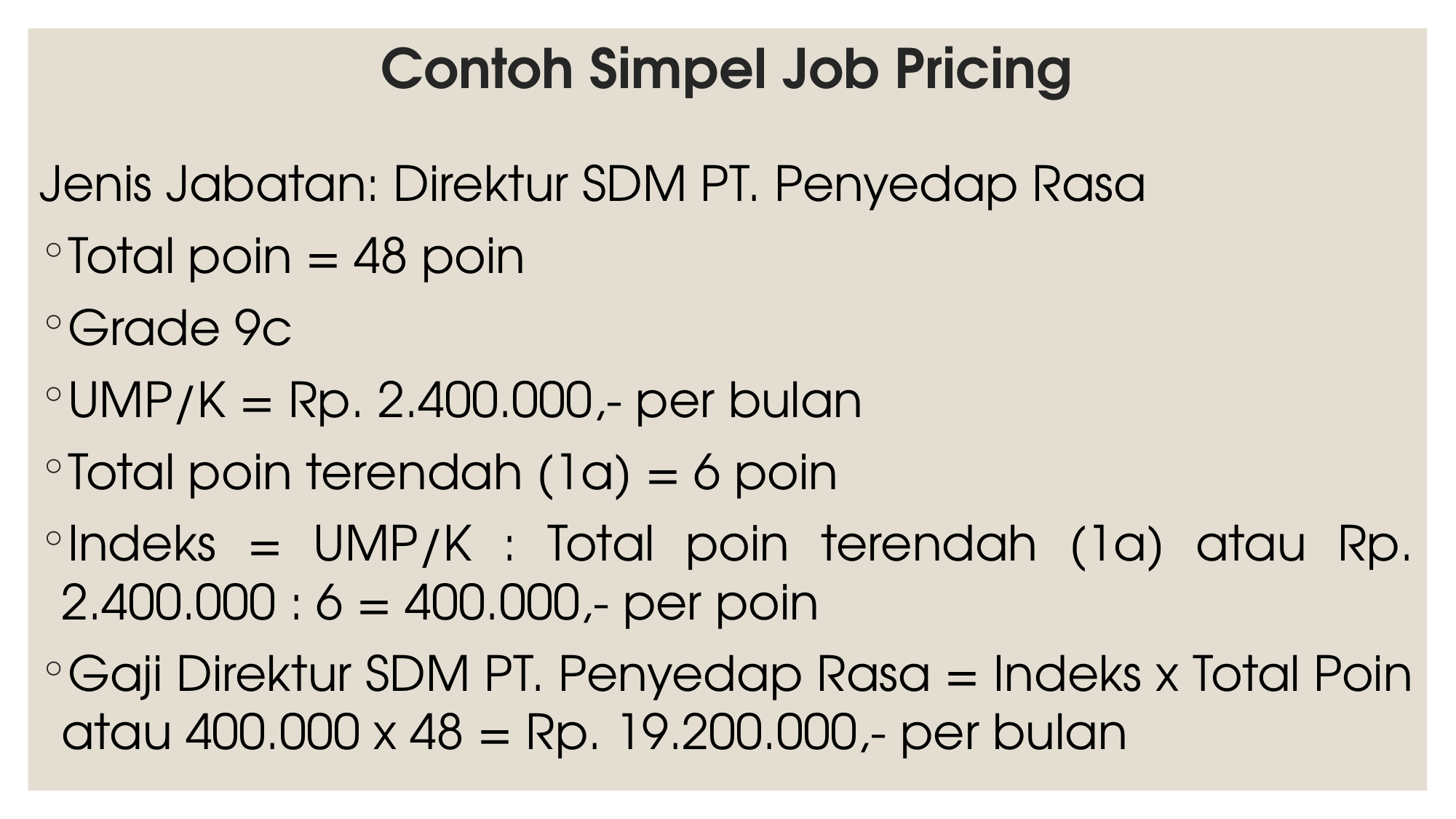

# Contoh Simpel Job Pricing
Jenis Jabatan: Direktur SDM PT. Penyedap Rasa
Total poin = 48 poin
Grade 9c
UMP/K = Rp. 2.400.000,- per bulan
Total poin terendah (1a) = 6 poin
Indeks = UMP/K : Total poin terendah (1a) atau Rp. 2.400.000 : 6 = 400.000,- per poin
Gaji Direktur SDM PT. Penyedap Rasa = Indeks x Total Poin atau 400.000 x 48 = Rp. 19.200.000,- per bulan